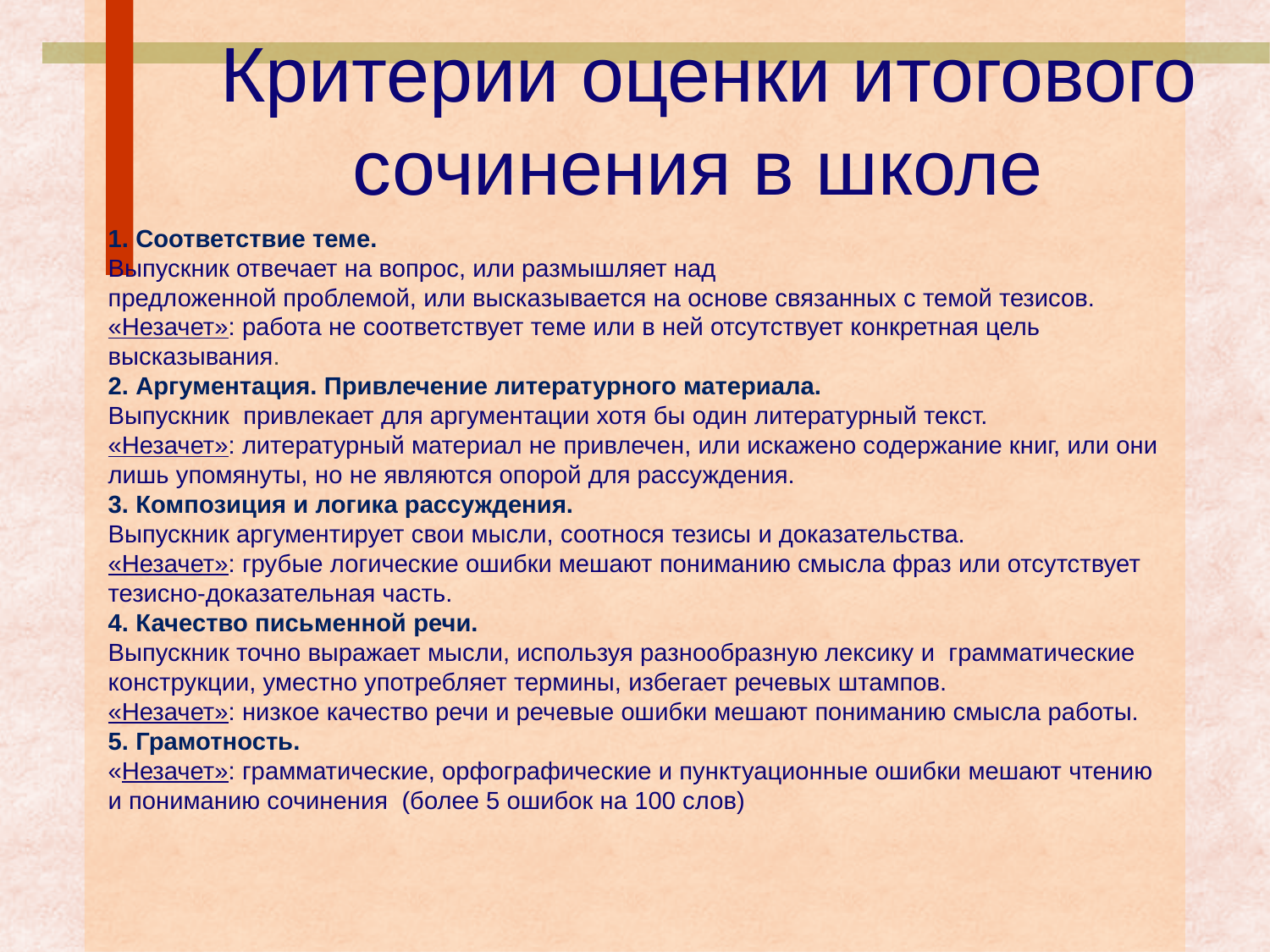

# Критерии оценки итогового сочинения в школе
1. Соответствие теме.
Выпускник отвечает на вопрос, или размышляет над
предложенной проблемой, или высказывается на основе связанных с темой тезисов. «Незачет»: работа не соответствует теме или в ней отсутствует конкретная цель высказывания.
2. Аргументация. Привлечение литературного материала.
Выпускник  привлекает для аргументации хотя бы один литературный текст.
«Незачет»: литературный материал не привлечен, или искажено содержание книг, или они лишь упомянуты, но не являются опорой для рассуждения.
3. Композиция и логика рассуждения.
Выпускник аргументирует свои мысли, соотнося тезисы и доказательства.
«Незачет»: грубые логические ошибки мешают пониманию смысла фраз или отсутствует тезисно-доказательная часть.
4. Качество письменной речи.
Выпускник точно выражает мысли, используя разнообразную лексику и  грамматические конструкции, уместно употребляет термины, избегает речевых штампов.
«Незачет»: низкое качество речи и речевые ошибки мешают пониманию смысла работы.
5. Грамотность.
«Незачет»: грамматические, орфографические и пунктуационные ошибки мешают чтению и пониманию сочинения  (более 5 ошибок на 100 слов)